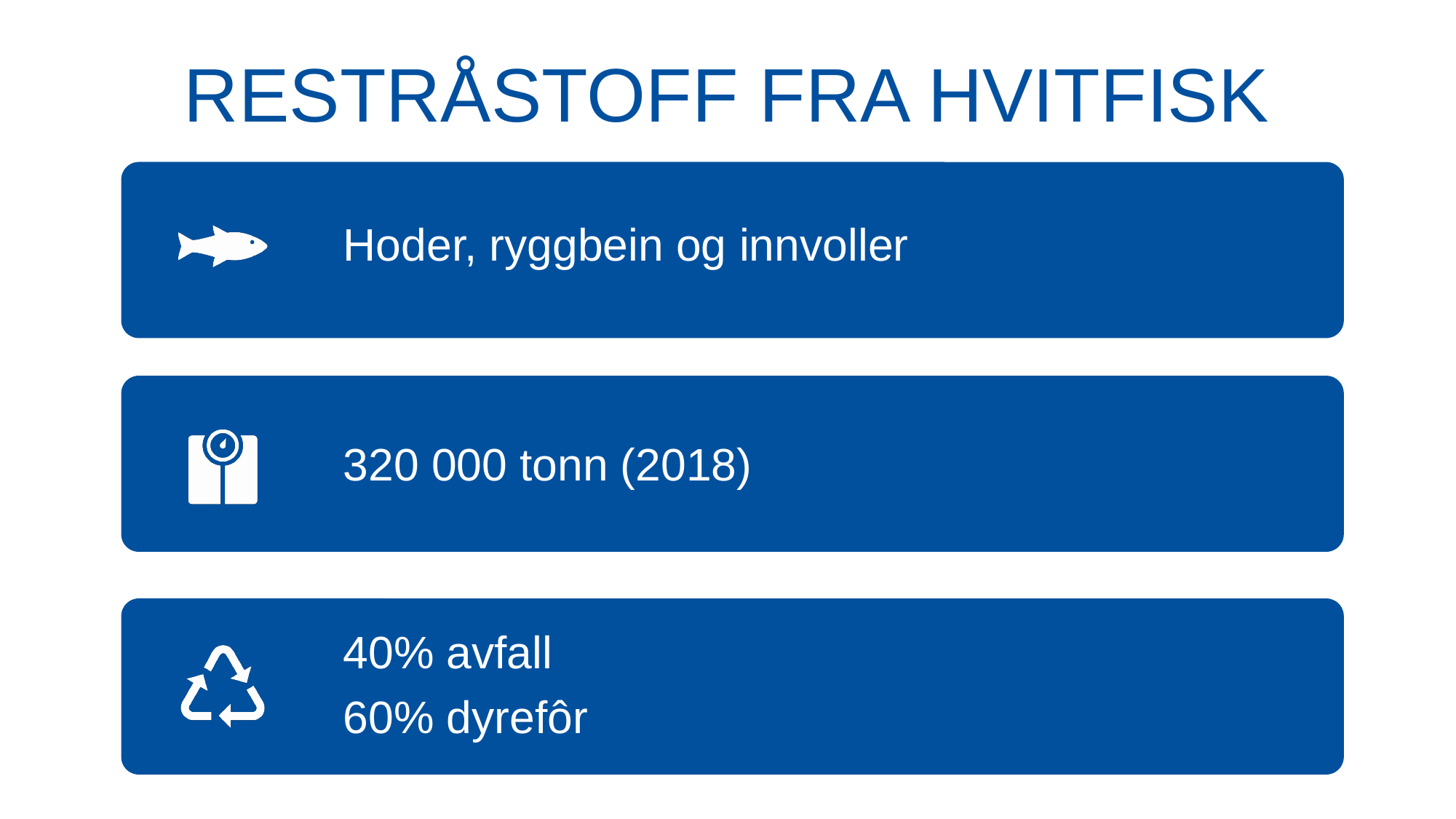

# RESTRÅSTOFF FRA HVITFISK
Hoder, ryggbein og innvoller
320 000 tonn (2018)
40% avfall
60% dyrefôr